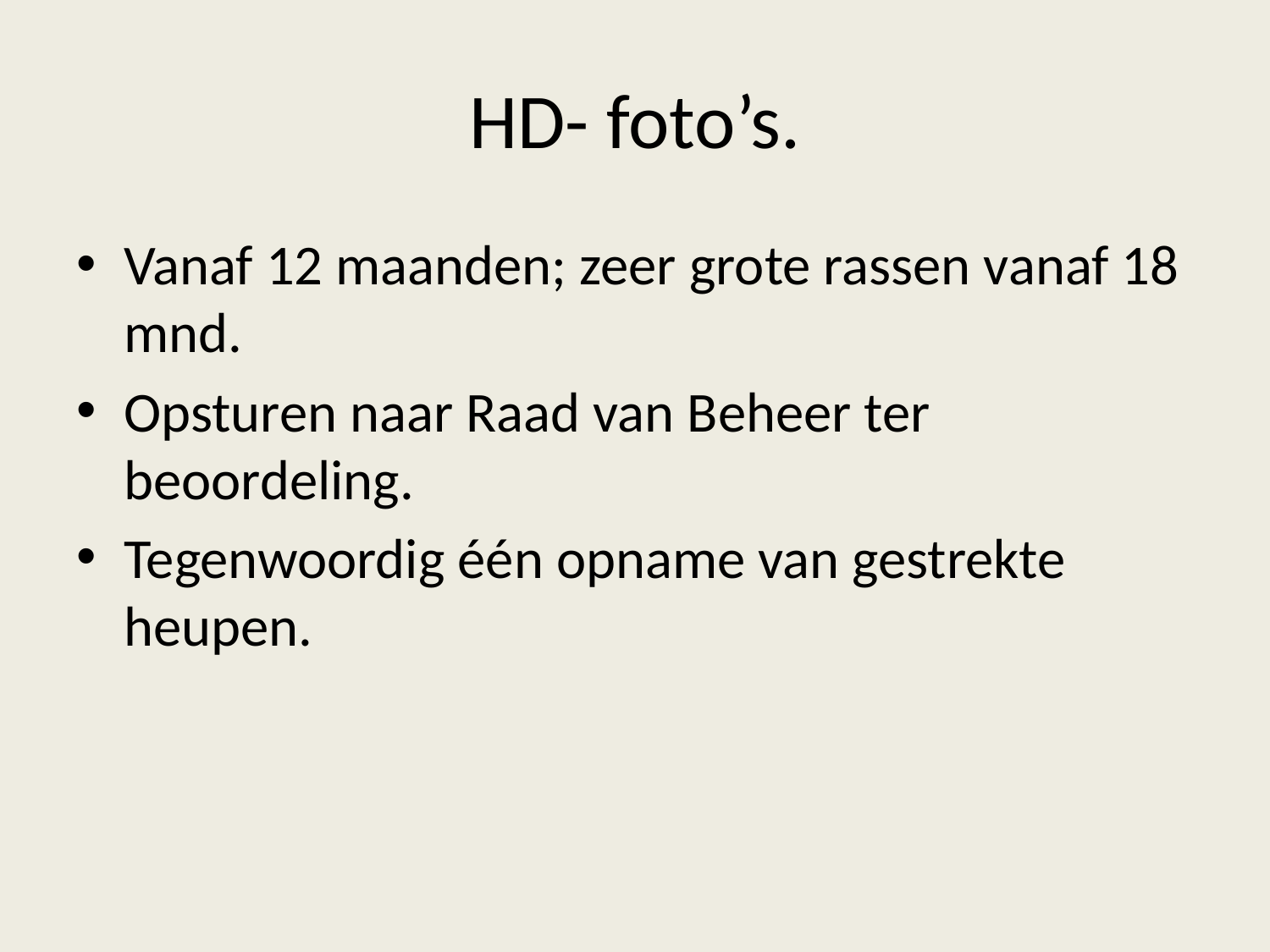

# HD- foto’s.
Vanaf 12 maanden; zeer grote rassen vanaf 18 mnd.
Opsturen naar Raad van Beheer ter beoordeling.
Tegenwoordig één opname van gestrekte heupen.